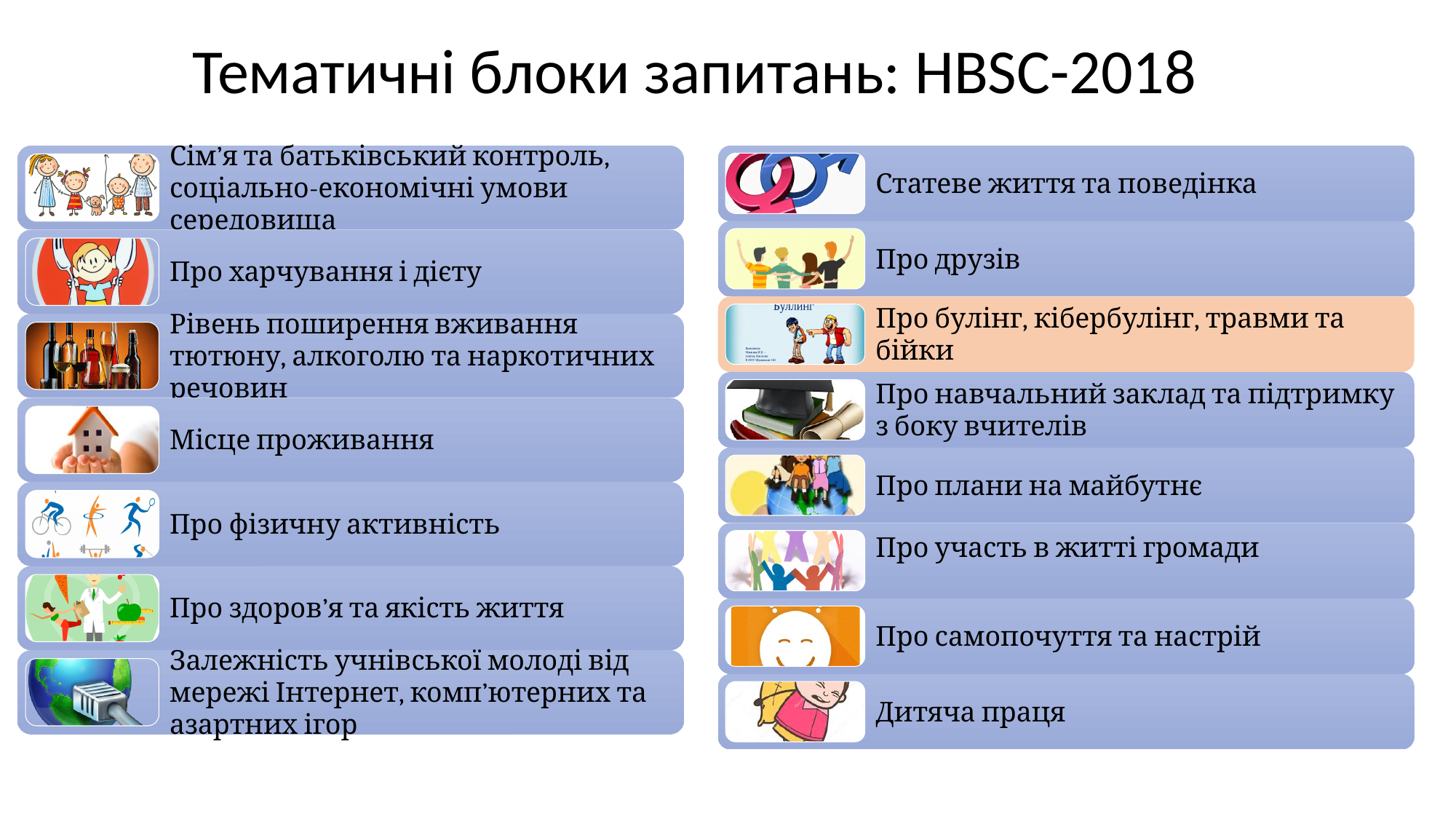

# Тематичні блоки запитань: HBSC-2018
Рівень поширення вживання тютюну, алкоголю та наркотичних речовин
Сім’я та батьківський контроль, соціально-економічні умови середовища
Залежність учнівської молоді від мережі Інтернет, комп’ютерних та азартних ігор
Місце проживання
Про харчування і дієту
Про фізичну активність
Про здоров’я та якість життя
Статеве життя та поведінка
Про булінг, кібербулінг, травми та бійки
Про самопочуття та настрій
Дитяча праця
Про друзів
Про навчальний заклад та підтримку з боку вчителів
Про плани на майбутнє
Про участь в житті громади